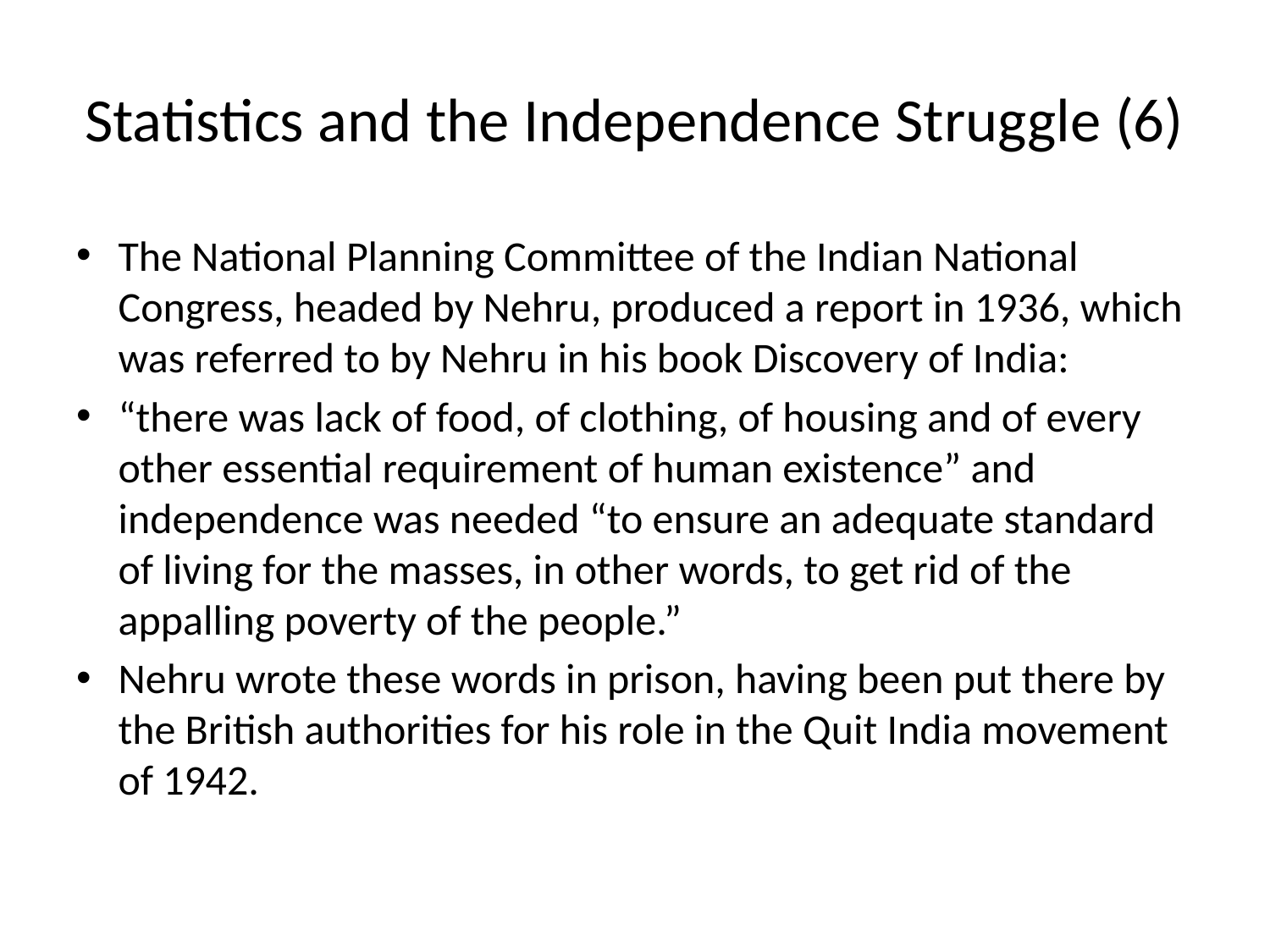

# Statistics and the Independence Struggle (6)
The National Planning Committee of the Indian National Congress, headed by Nehru, produced a report in 1936, which was referred to by Nehru in his book Discovery of India:
“there was lack of food, of clothing, of housing and of every other essential requirement of human existence” and independence was needed “to ensure an adequate standard of living for the masses, in other words, to get rid of the appalling poverty of the people.”
Nehru wrote these words in prison, having been put there by the British authorities for his role in the Quit India movement of 1942.